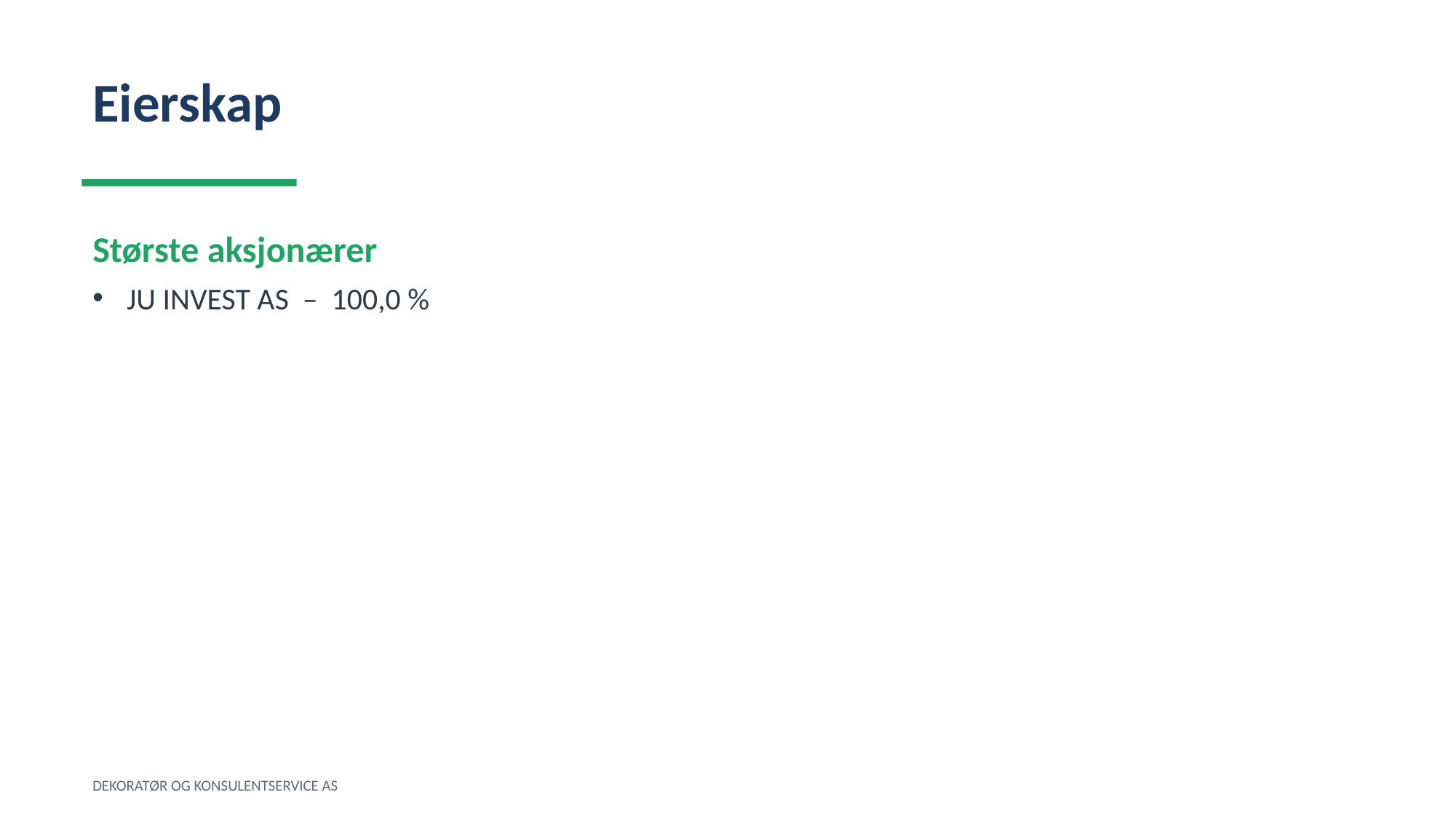

Eierskap

Største aksjonærer
JU INVEST AS  –  100,0 %
DEKORATØR OG KONSULENTSERVICE AS